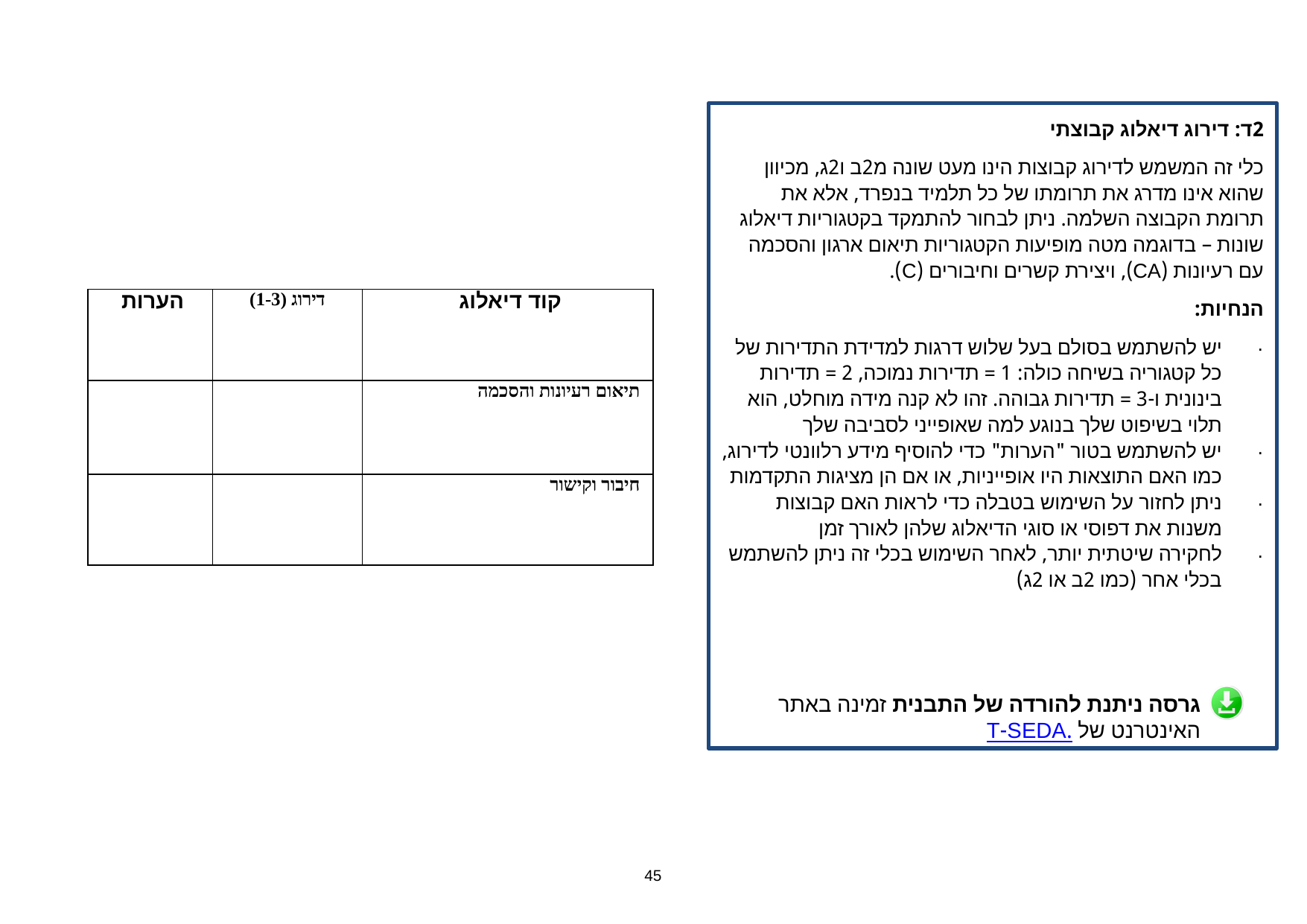

2ד: דירוג דיאלוג קבוצתי
כלי זה המשמש לדירוג קבוצות הינו מעט שונה מ2ב ו2ג, מכיוון שהוא אינו מדרג את תרומתו של כל תלמיד בנפרד, אלא את תרומת הקבוצה השלמה. ניתן לבחור להתמקד בקטגוריות דיאלוג שונות – בדוגמה מטה מופיעות הקטגוריות תיאום ארגון והסכמה עם רעיונות (CA), ויצירת קשרים וחיבורים (C).
הנחיות:
יש להשתמש בסולם בעל שלוש דרגות למדידת התדירות של כל קטגוריה בשיחה כולה: 1 = תדירות נמוכה, 2 = תדירות בינונית ו-3 = תדירות גבוהה. זהו לא קנה מידה מוחלט, הוא תלוי בשיפוט שלך בנוגע למה שאופייני לסביבה שלך
יש להשתמש בטור "הערות" כדי להוסיף מידע רלוונטי לדירוג, כמו האם התוצאות היו אופייניות, או אם הן מציגות התקדמות
ניתן לחזור על השימוש בטבלה כדי לראות האם קבוצות משנות את דפוסי או סוגי הדיאלוג שלהן לאורך זמן
לחקירה שיטתית יותר, לאחר השימוש בכלי זה ניתן להשתמש בכלי אחר (כמו 2ב או 2ג)
| הערות | דירוג (1-3) | קוד דיאלוג |
| --- | --- | --- |
|  |  | תיאום רעיונות והסכמה |
|  |  | חיבור וקישור |

גרסה ניתנת להורדה של התבנית זמינה באתר האינטרנט של T-SEDA.
45